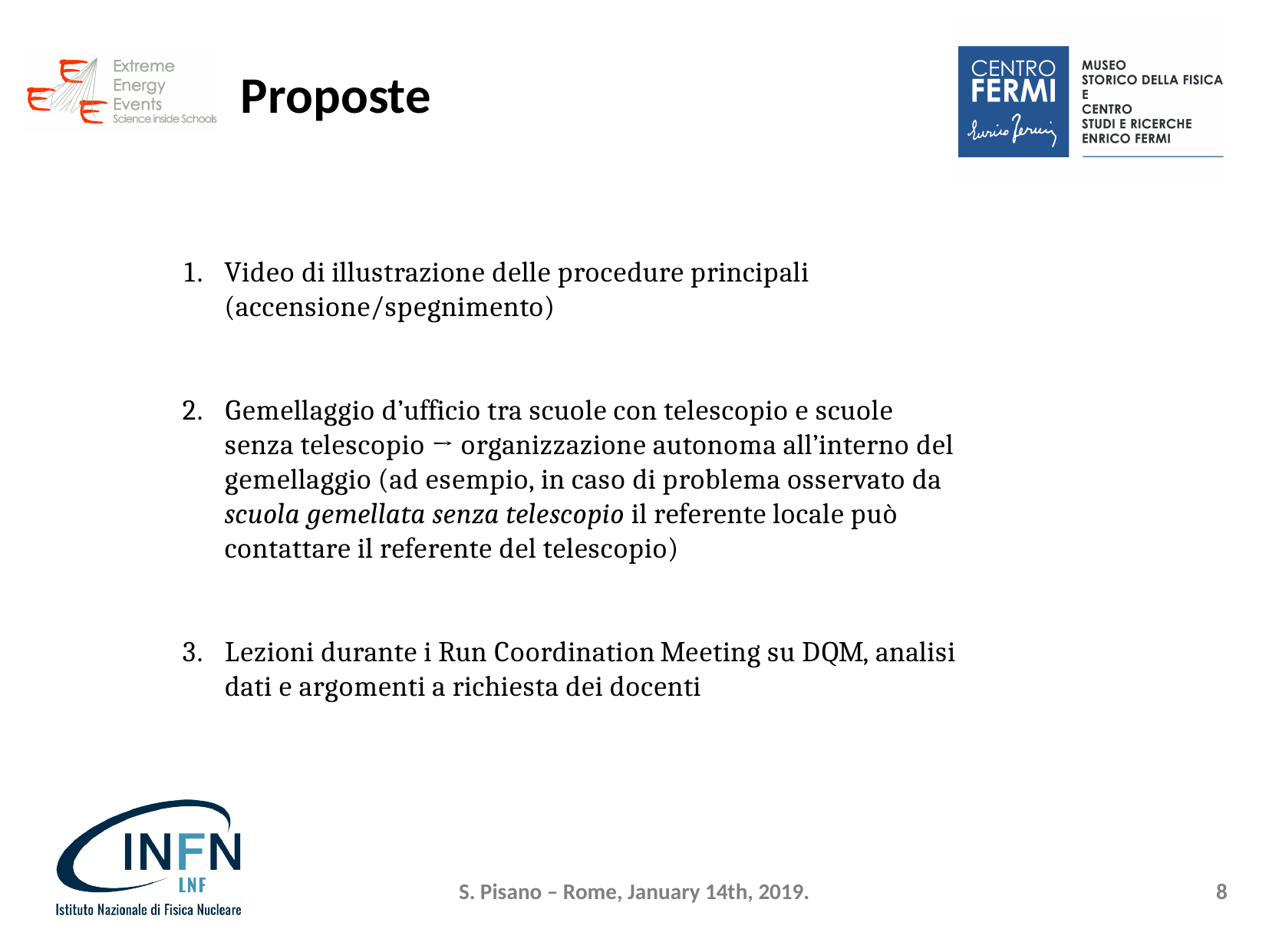

# Proposte
Video di illustrazione delle procedure principali (accensione/spegnimento)

Gemellaggio d’ufficio tra scuole con telescopio e scuole senza telescopio → organizzazione autonoma all’interno del gemellaggio (ad esempio, in caso di problema osservato da scuola gemellata senza telescopio il referente locale può contattare il referente del telescopio)

Lezioni durante i Run Coordination Meeting su DQM, analisi dati e argomenti a richiesta dei docenti
S. Pisano – Rome, January 14th, 2019.
8